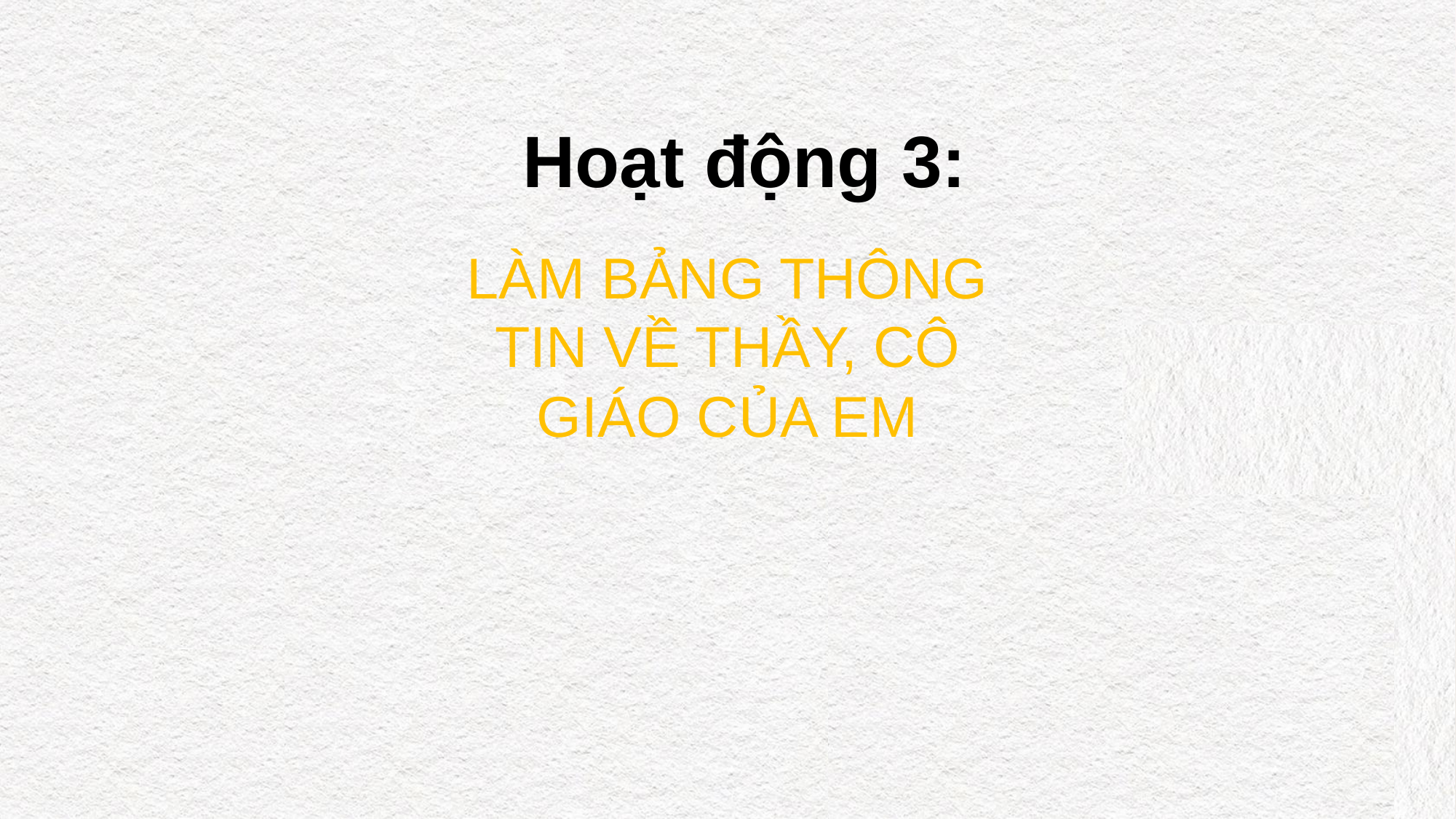

Hoạt động 3:
LÀM BẢNG THÔNG TIN VỀ THẦY, CÔ GIÁO CỦA EM